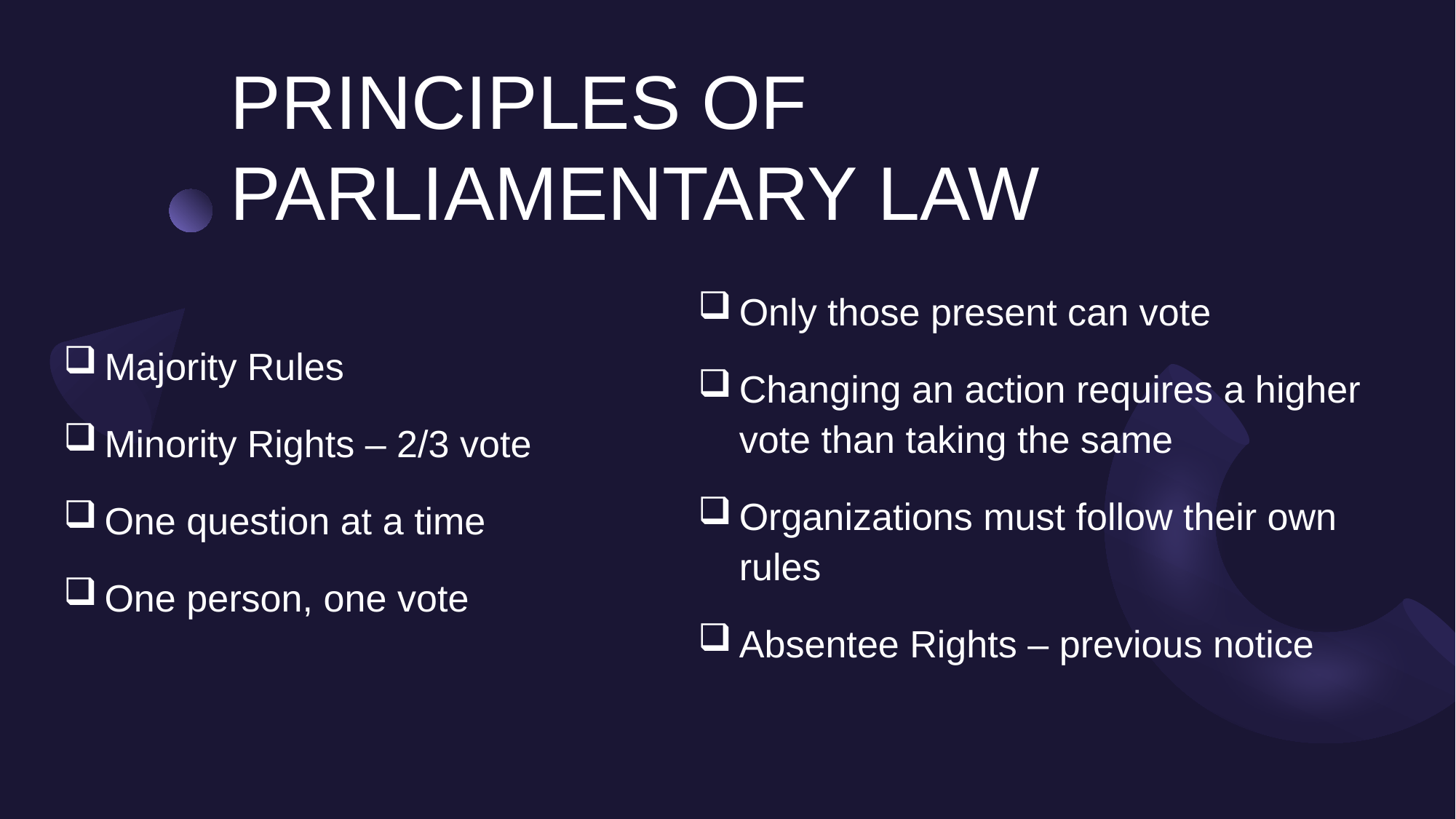

# PRINCIPLES OF PARLIAMENTARY LAW

Only those present can vote
Changing an action requires a higher vote than taking the same
Organizations must follow their own rules
Absentee Rights – previous notice

Majority Rules
Minority Rights – 2/3 vote
One question at a time
One person, one vote